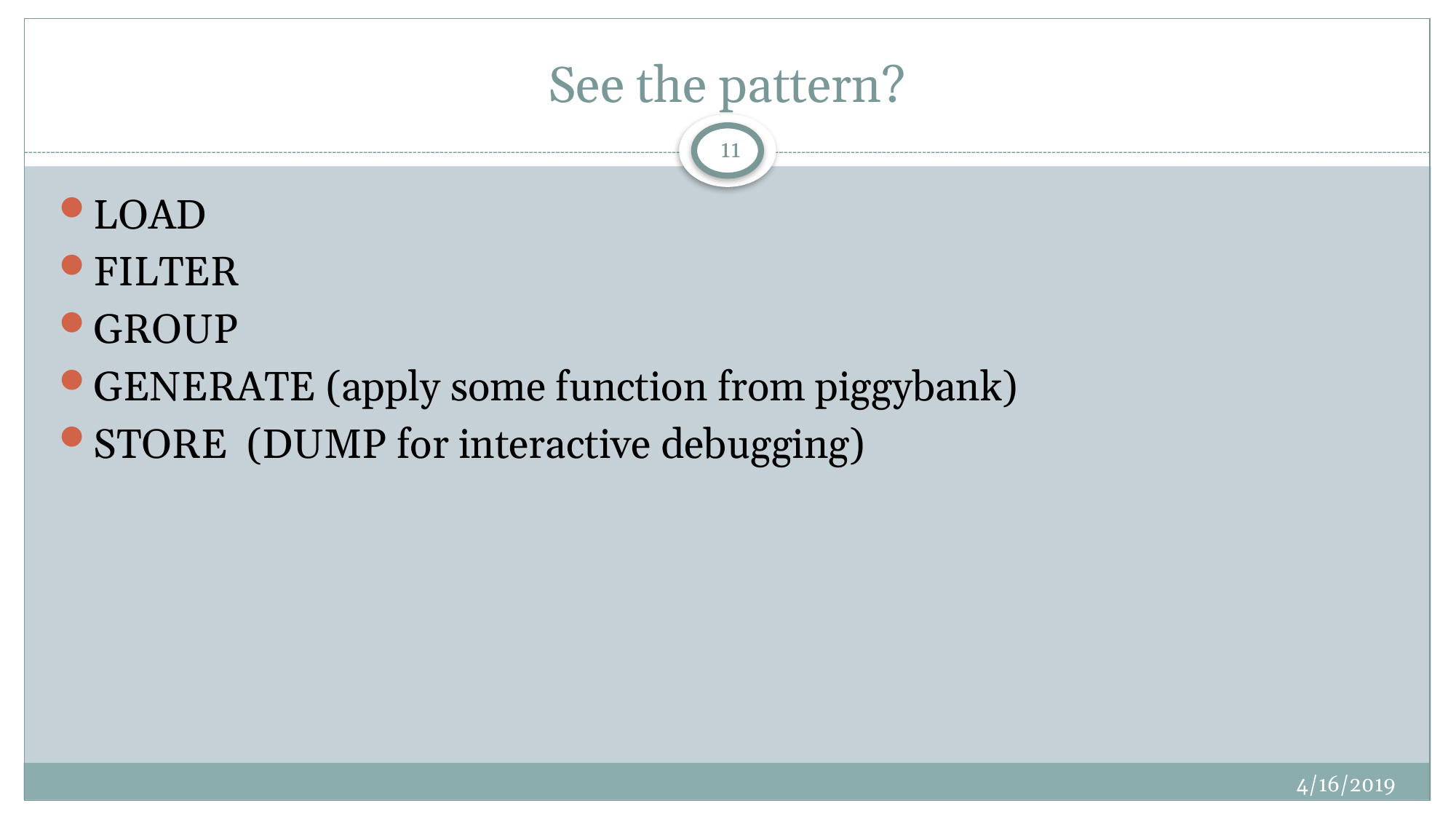

# See the pattern?
11
LOAD
FILTER
GROUP
GENERATE (apply some function from piggybank)
STORE  (DUMP for interactive debugging)
4/16/2019